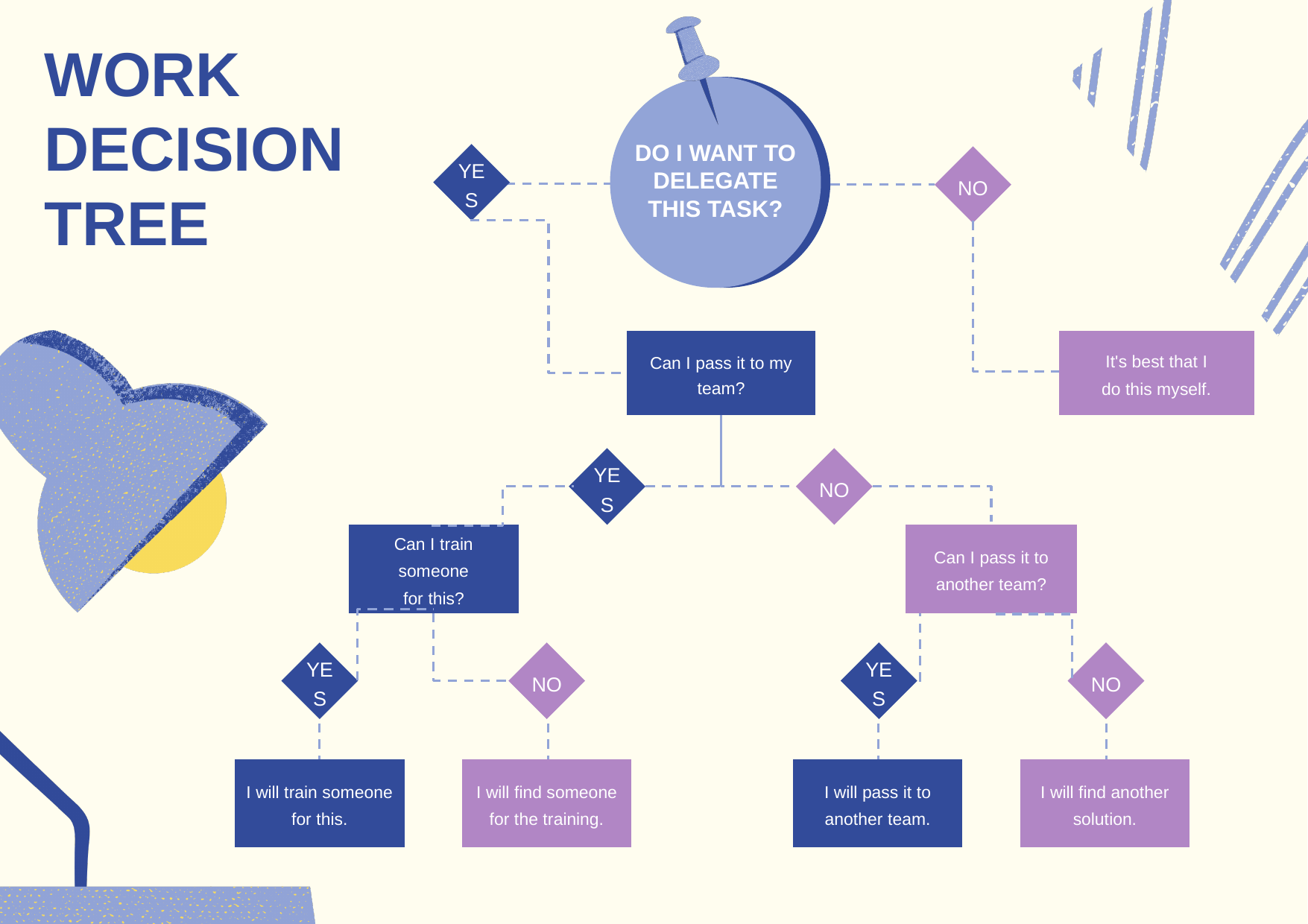

WORK DECISION TREE

DO I WANT TO DELEGATE
THIS TASK?

YES

NO

It's best that I
do this myself.

Can I pass it to my team?

YES

NO

Can I train someone
for this?

Can I pass it to another team?

YES

NO

YES

NO

I will train someone for this.

I will find someone for the training.

I will pass it to another team.

I will find another solution.